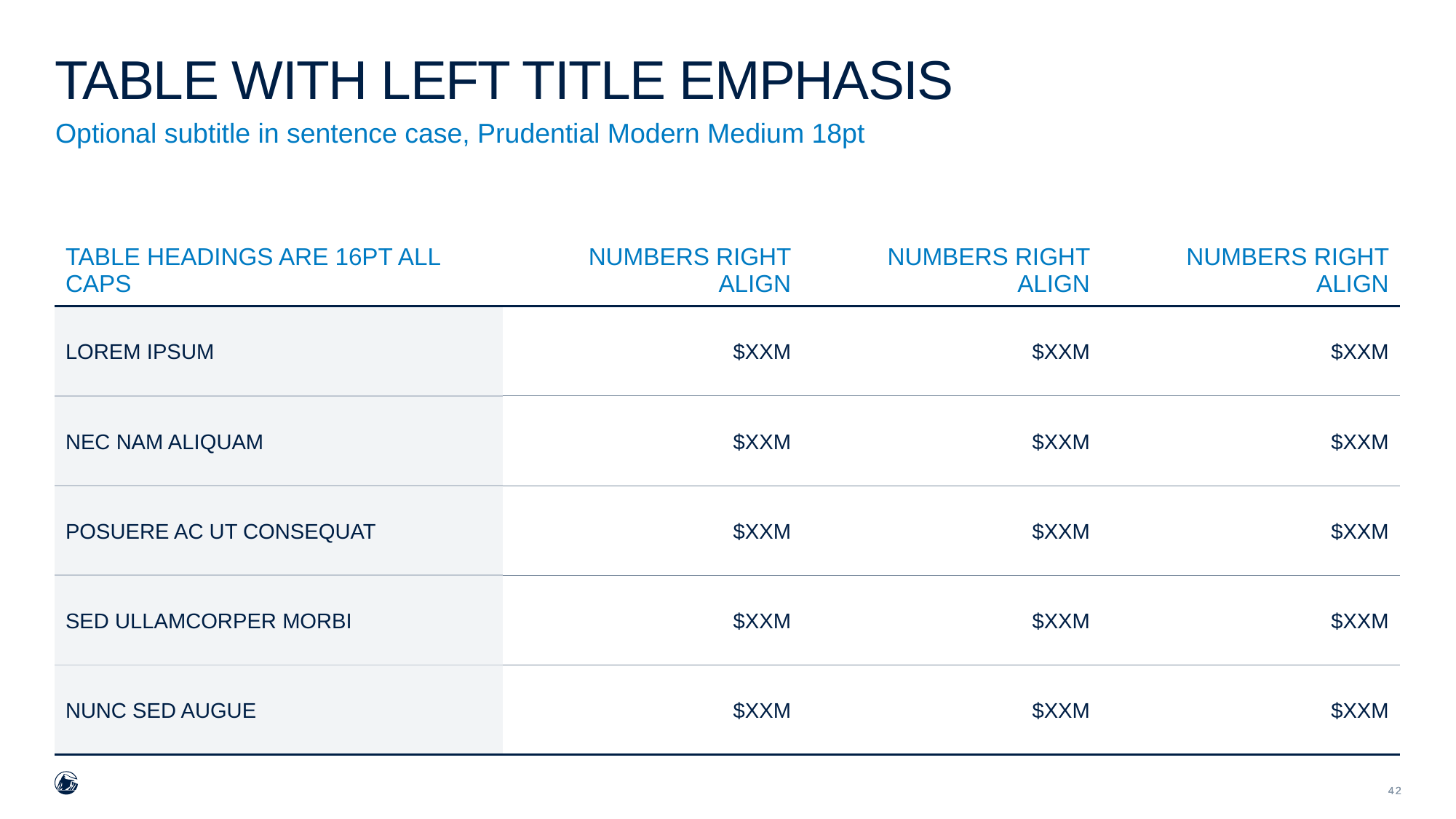

# Table with left title emphasis
Optional subtitle in sentence case, Prudential Modern Medium 18pt
| TABLE Headings are 16pt all caps | NUMBERS RIGHT ALIGN | NUMBERS RIGHT ALIGN | NUMBERS RIGHT ALIGN |
| --- | --- | --- | --- |
| LOREM IPSUM | $XXM | $XXM | $XXM |
| NEC NAM ALIQUAM | $XXM | $XXM | $XXM |
| POSUERE AC UT CONSEQUAT | $XXM | $XXM | $XXM |
| SED ULLAMCORPER MORBI | $XXM | $XXM | $XXM |
| NUNC SED AUGUE | $XXM | $XXM | $XXM |